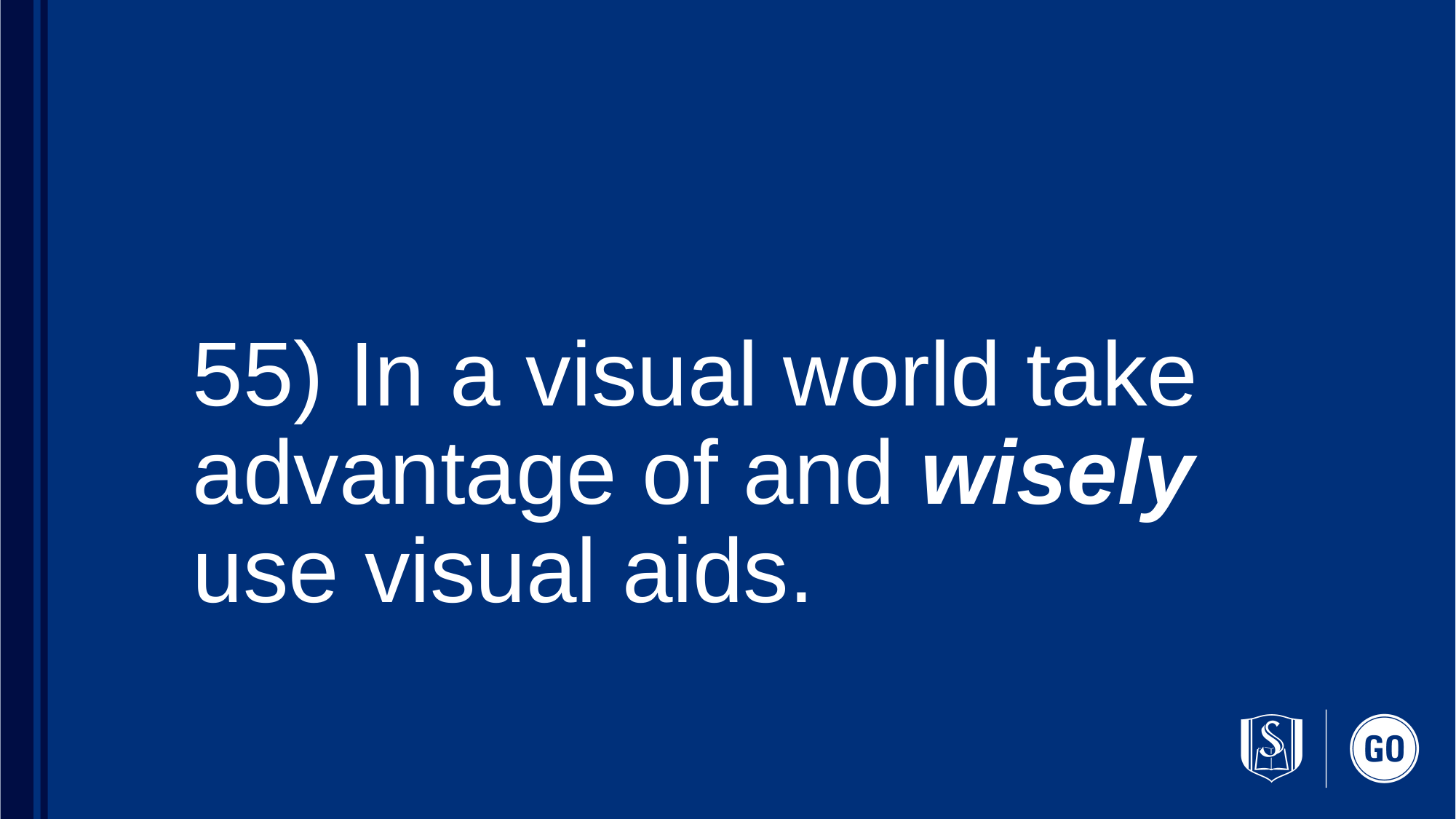

# 55) In a visual world take advantage of and wisely use visual aids.